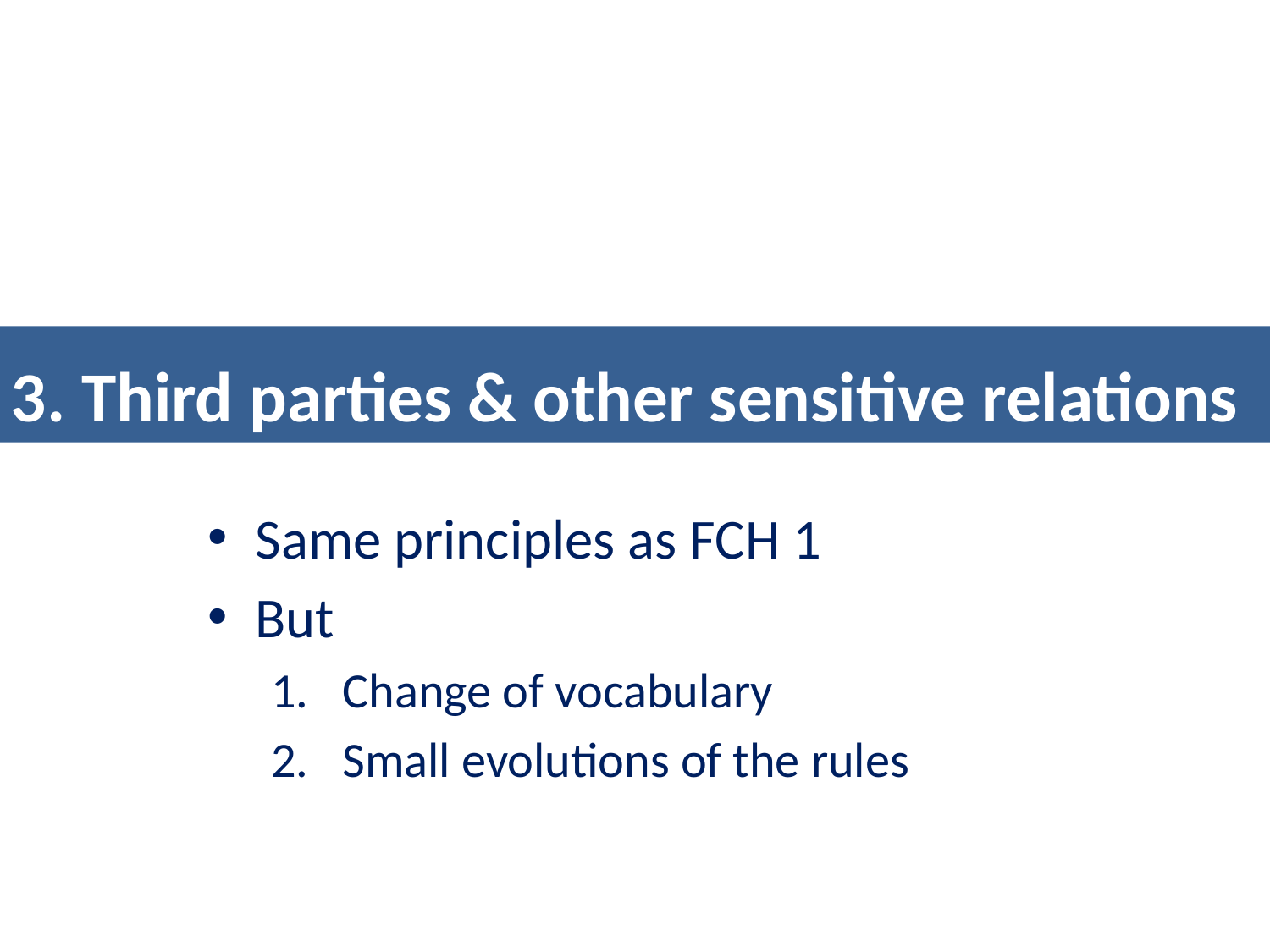

# 3. Third parties & other sensitive relations
Same principles as FCH 1
But
Change of vocabulary
Small evolutions of the rules